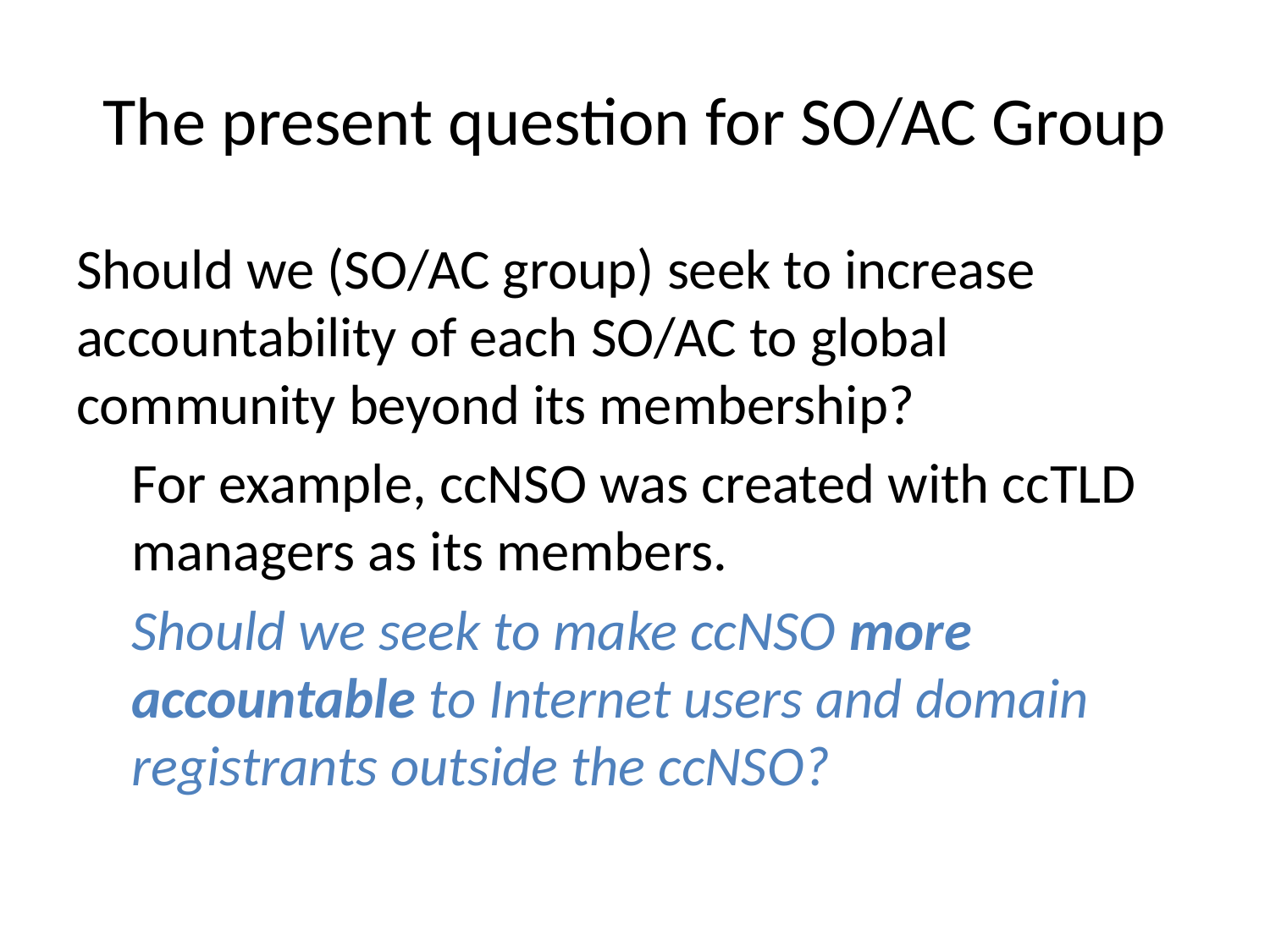

# The present question for SO/AC Group
Should we (SO/AC group) seek to increase accountability of each SO/AC to global community beyond its membership?
For example, ccNSO was created with ccTLD managers as its members.
Should we seek to make ccNSO more accountable to Internet users and domain registrants outside the ccNSO?